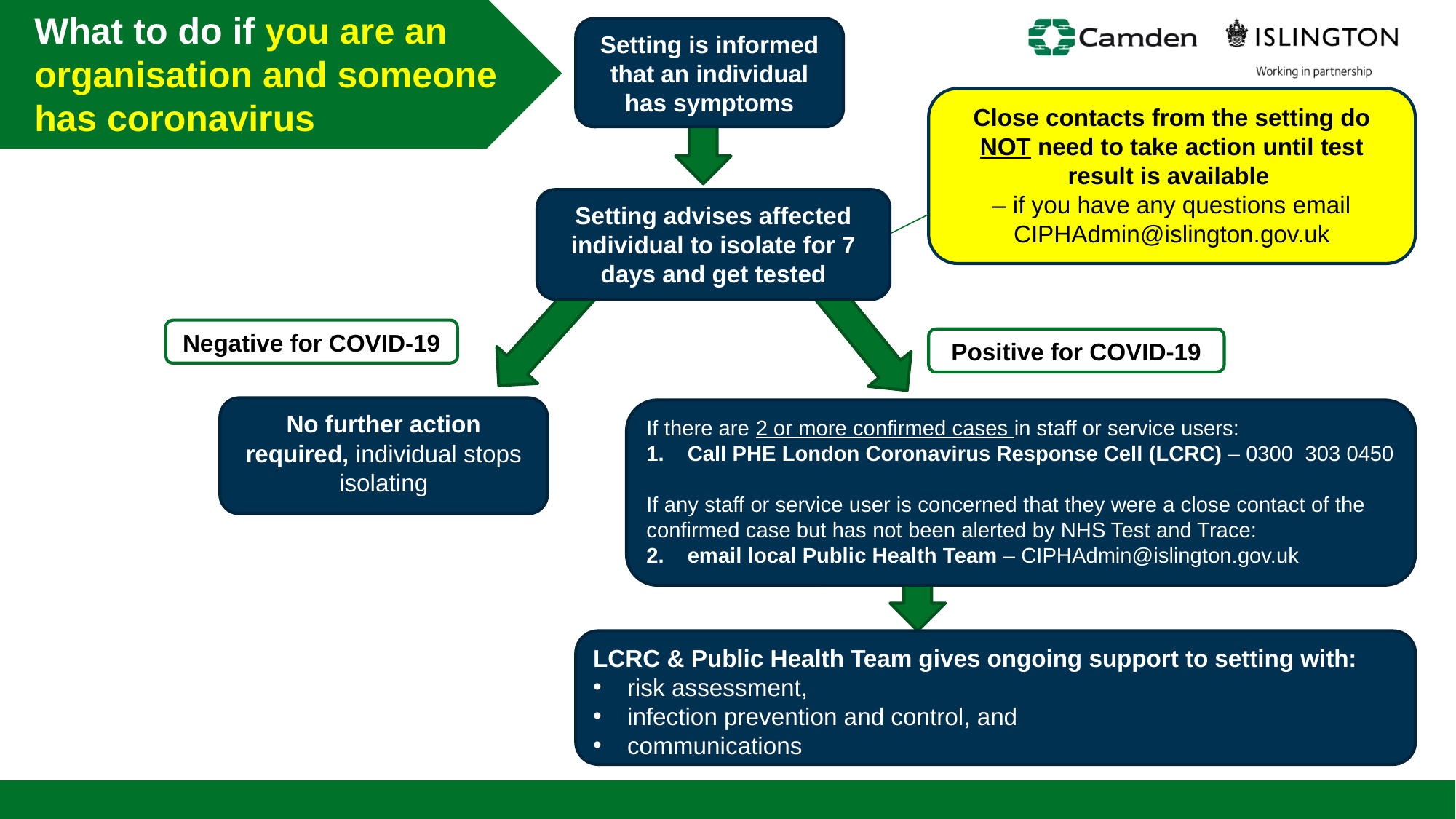

What to do if you are an organisation and someone has coronavirus
Setting is informed that an individual has symptoms
Close contacts from the setting do NOT need to take action until test result is available
– if you have any questions email CIPHAdmin@islington.gov.uk

Setting advises affected individual to isolate for 7 days and get tested

Negative for COVID-19
Positive for COVID-19
No further action required, individual stops isolating
If there are 2 or more confirmed cases in staff or service users:
Call PHE London Coronavirus Response Cell (LCRC) – 0300  303 0450

If any staff or service user is concerned that they were a close contact of the confirmed case but has not been alerted by NHS Test and Trace:
email local Public Health Team – CIPHAdmin@islington.gov.uk

LCRC & Public Health Team gives ongoing support to setting with:
risk assessment,
infection prevention and control, and
communications